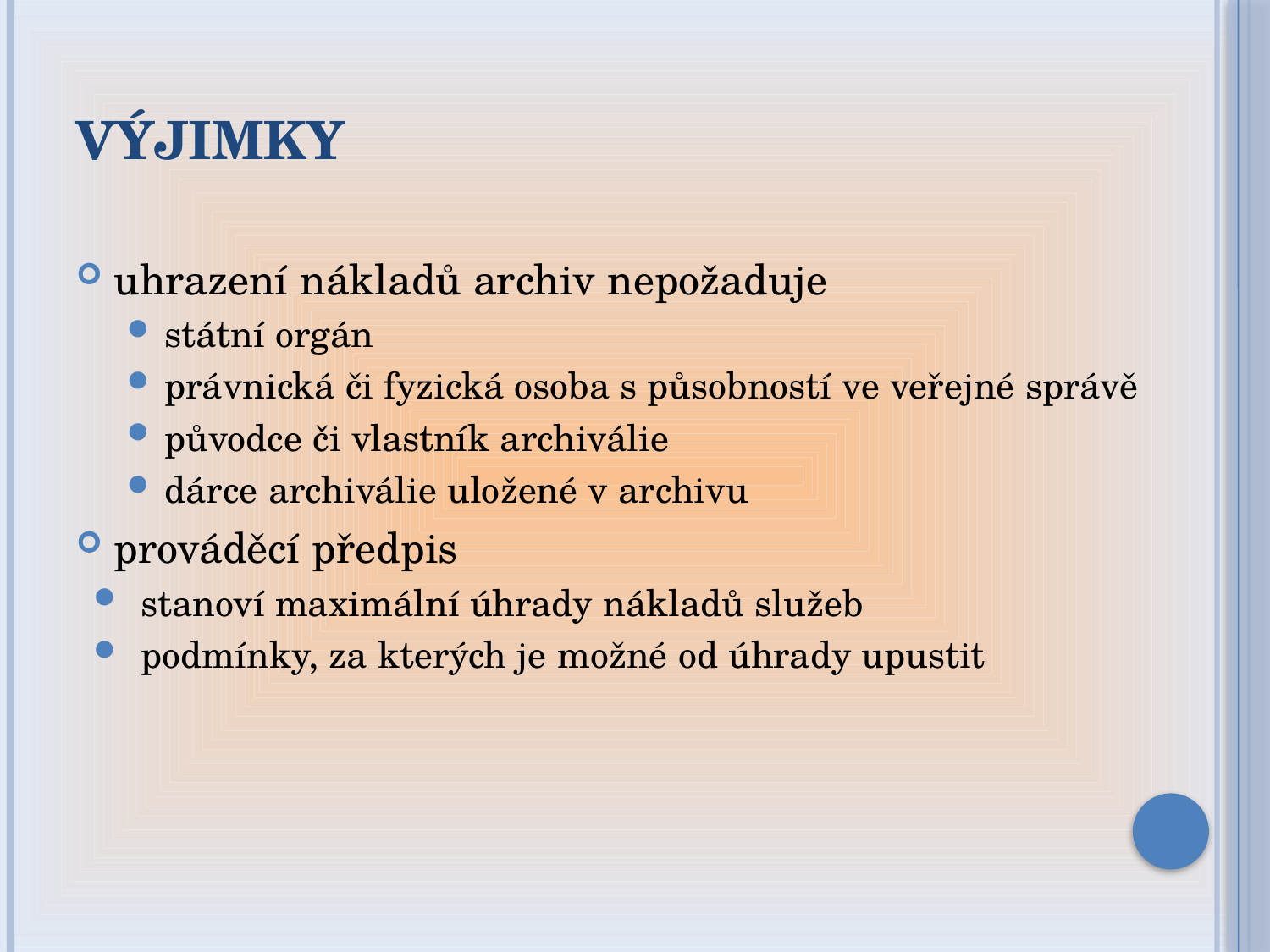

# Výjimky
uhrazení nákladů archiv nepožaduje
státní orgán
právnická či fyzická osoba s působností ve veřejné správě
původce či vlastník archiválie
dárce archiválie uložené v archivu
prováděcí předpis
stanoví maximální úhrady nákladů služeb
podmínky, za kterých je možné od úhrady upustit